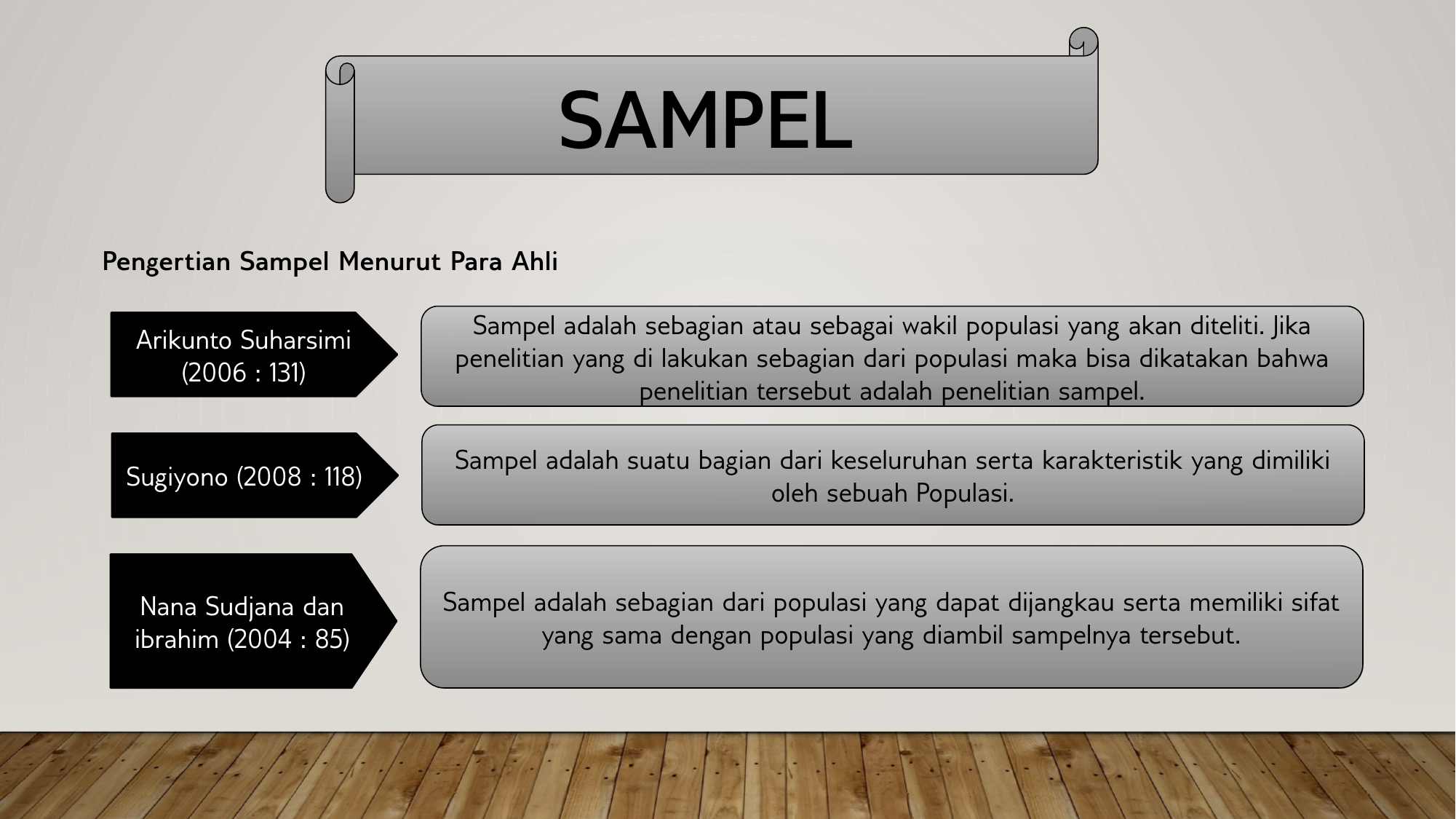

SAMPEL
Pengertian Sampel Menurut Para Ahli
Sampel adalah sebagian atau sebagai wakil populasi yang akan diteliti. Jika penelitian yang di lakukan sebagian dari populasi maka bisa dikatakan bahwa penelitian tersebut adalah penelitian sampel.
Arikunto Suharsimi
(2006 : 131)
Sampel adalah suatu bagian dari keseluruhan serta karakteristik yang dimiliki oleh sebuah Populasi.
Sugiyono (2008 : 118)
Sampel adalah sebagian dari populasi yang dapat dijangkau serta memiliki sifat yang sama dengan populasi yang diambil sampelnya tersebut.
Nana Sudjana dan ibrahim (2004 : 85)